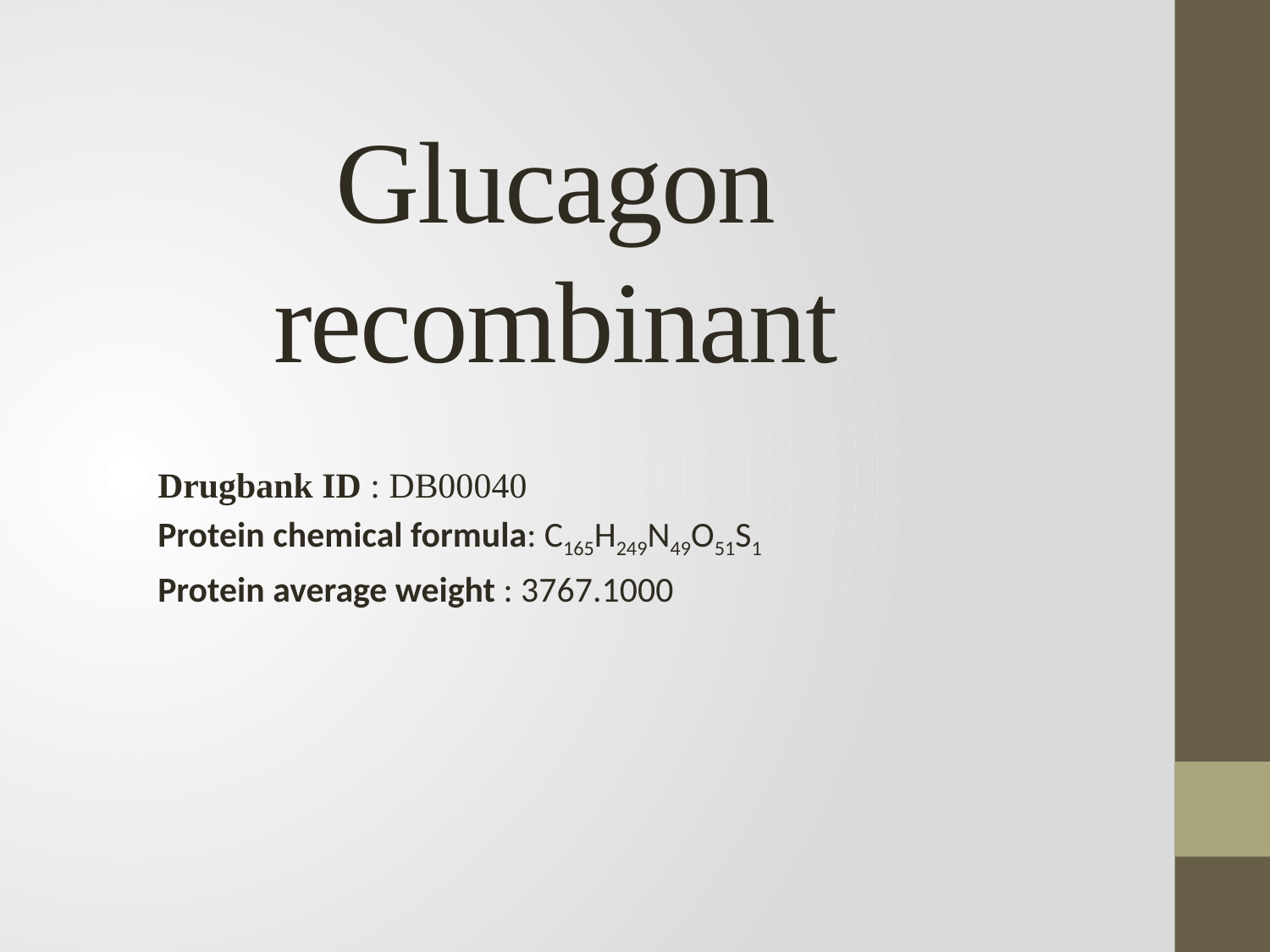

# Glucagon recombinant
Drugbank ID : DB00040
Protein chemical formula: C165H249N49O51S1
Protein average weight : 3767.1000